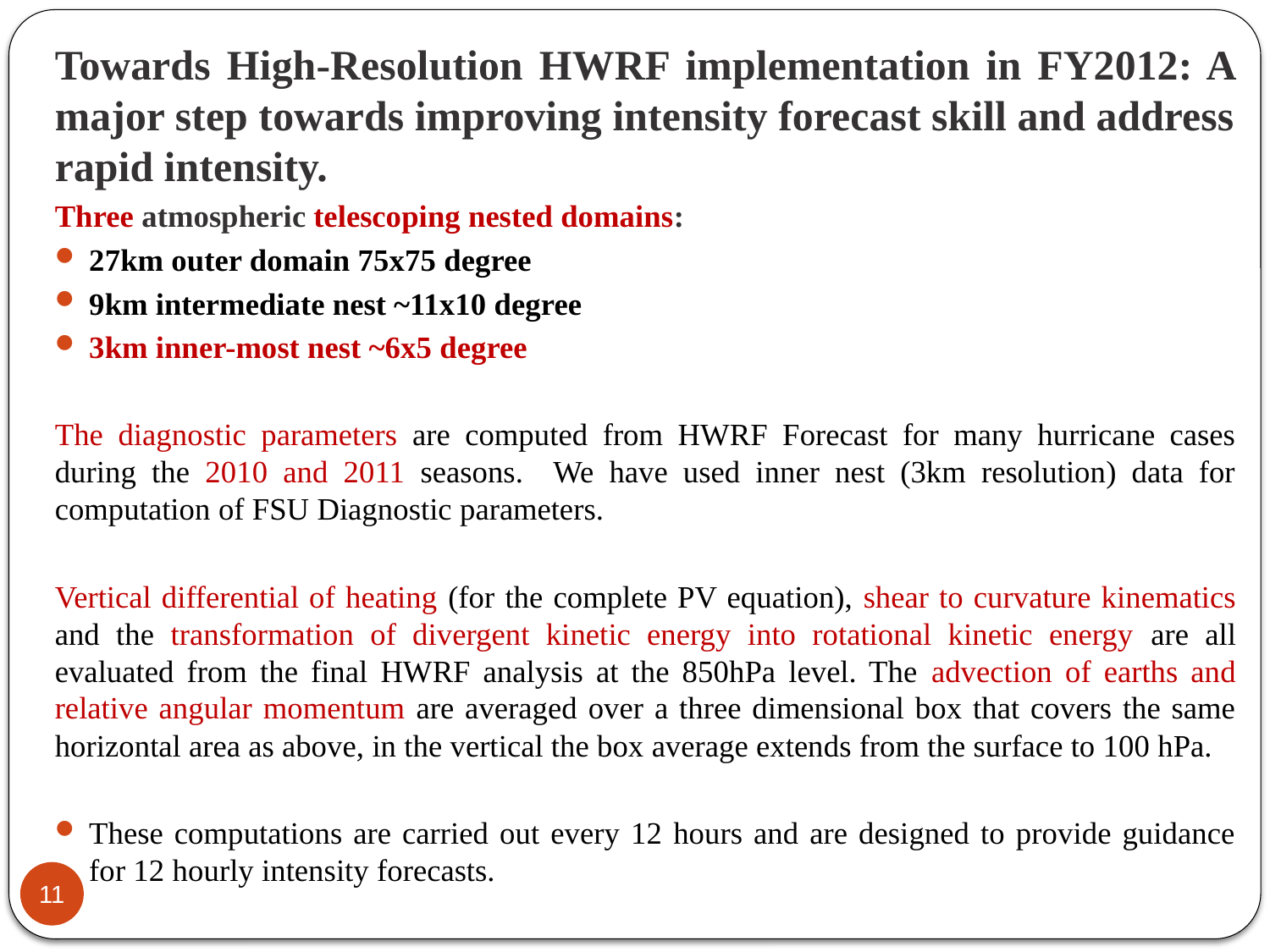

Towards High-Resolution HWRF implementation in FY2012: A major step towards improving intensity forecast skill and address rapid intensity.
Three atmospheric telescoping nested domains:
27km outer domain 75x75 degree
9km intermediate nest ~11x10 degree
3km inner-most nest ~6x5 degree

The diagnostic parameters are computed from HWRF Forecast for many hurricane cases during the 2010 and 2011 seasons.  We have used inner nest (3km resolution) data for computation of FSU Diagnostic parameters.

Vertical differential of heating (for the complete PV equation), shear to curvature kinematics and the transformation of divergent kinetic energy into rotational kinetic energy are all evaluated from the final HWRF analysis at the 850hPa level. The advection of earths and relative angular momentum are averaged over a three dimensional box that covers the same horizontal area as above, in the vertical the box average extends from the surface to 100 hPa.

These computations are carried out every 12 hours and are designed to provide guidance for 12 hourly intensity forecasts.

11